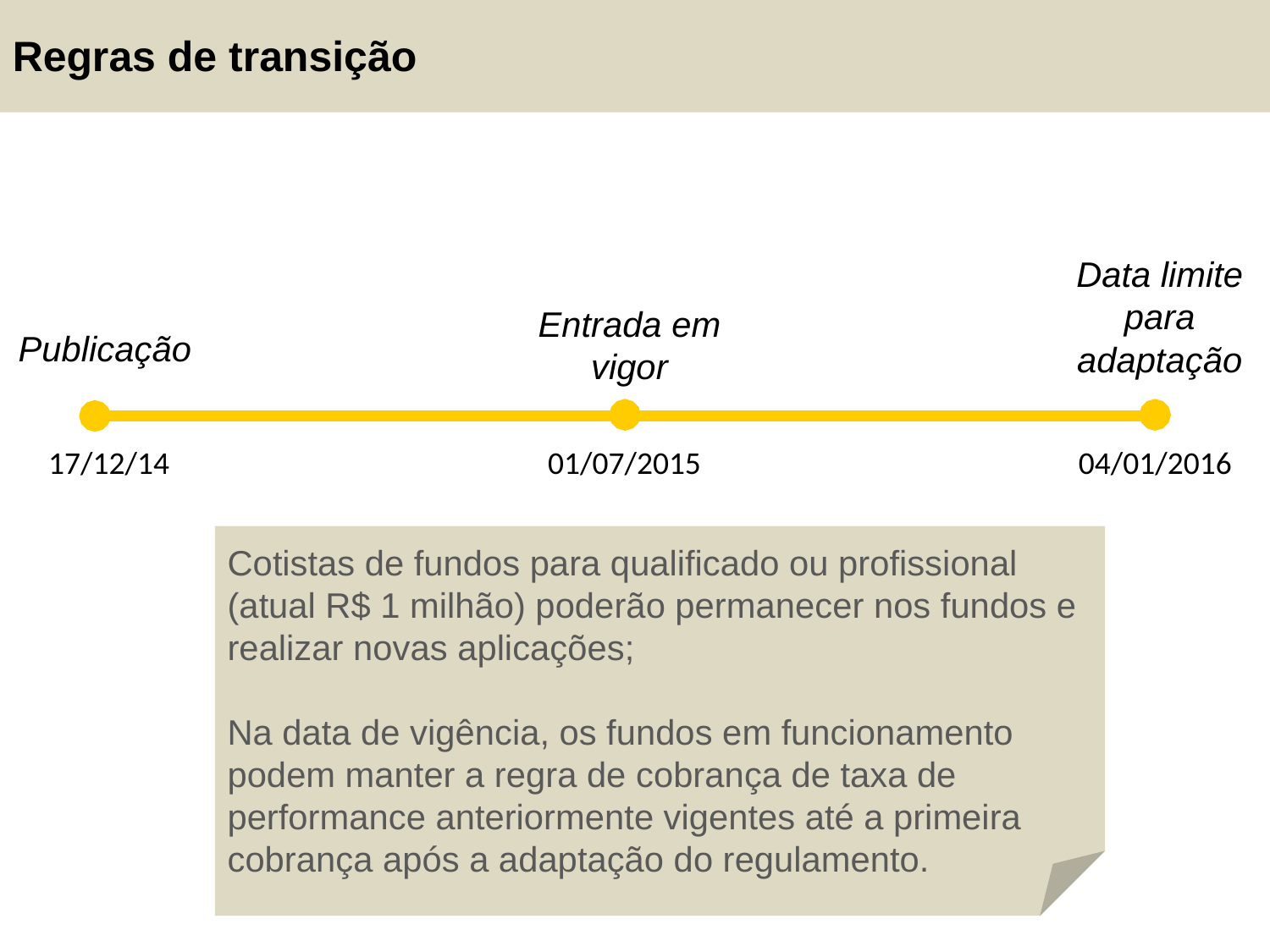

Regras de transição
Data limite para adaptação
Entrada em vigor
Publicação
17/12/14
01/07/2015
04/01/2016

Cotistas de fundos para qualificado ou profissional (atual R$ 1 milhão) poderão permanecer nos fundos e realizar novas aplicações;

Na data de vigência, os fundos em funcionamento podem manter a regra de cobrança de taxa de performance anteriormente vigentes até a primeira cobrança após a adaptação do regulamento.